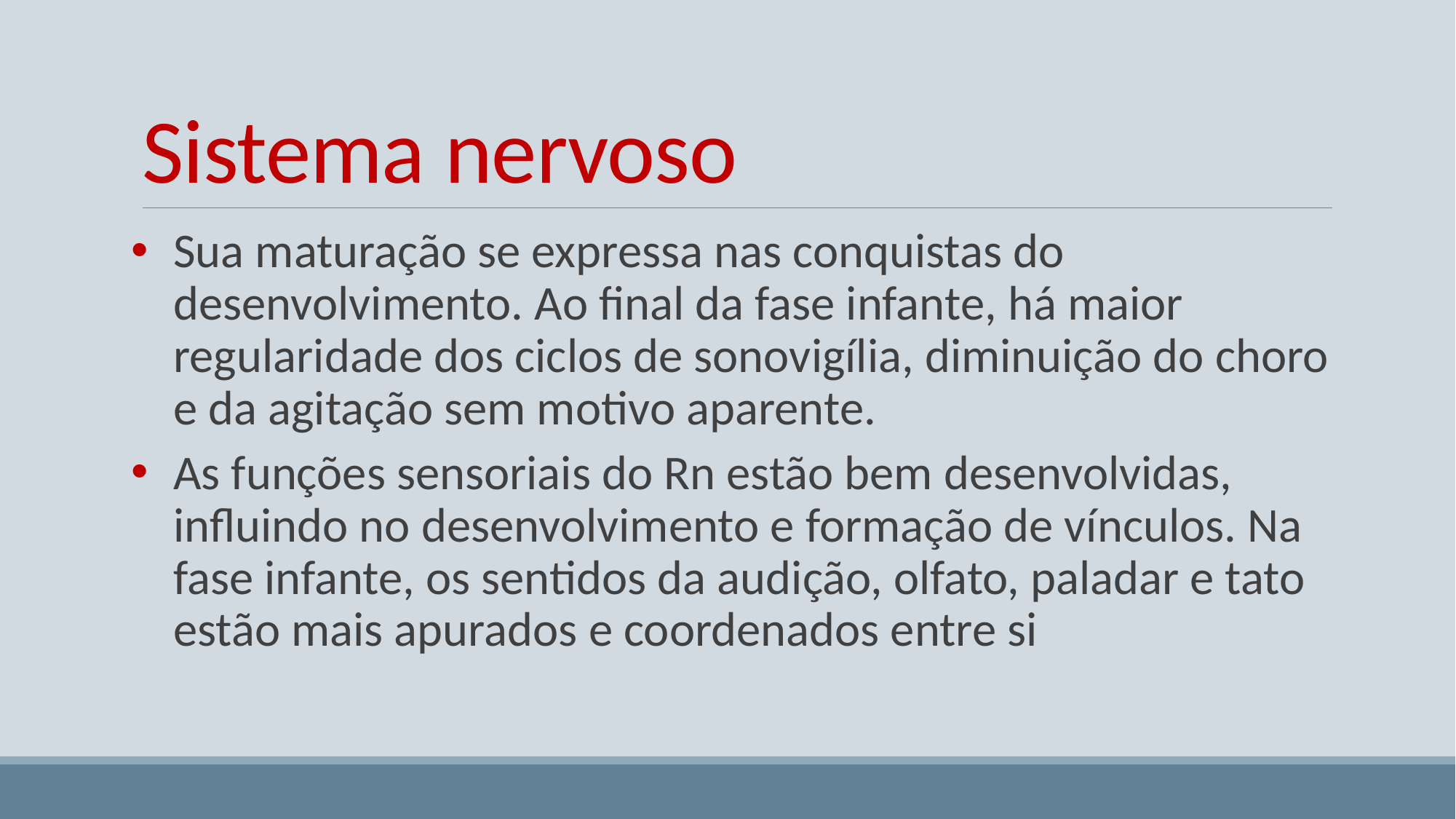

# Sistema nervoso
Sua maturação se expressa nas conquistas do desenvolvimento. Ao final da fase infante, há maior regularidade dos ciclos de sonovigília, diminuição do choro e da agitação sem motivo aparente.
As funções sensoriais do Rn estão bem desenvolvidas, influindo no desenvolvimento e formação de vínculos. Na fase infante, os sentidos da audição, olfato, paladar e tato estão mais apurados e coordenados entre si